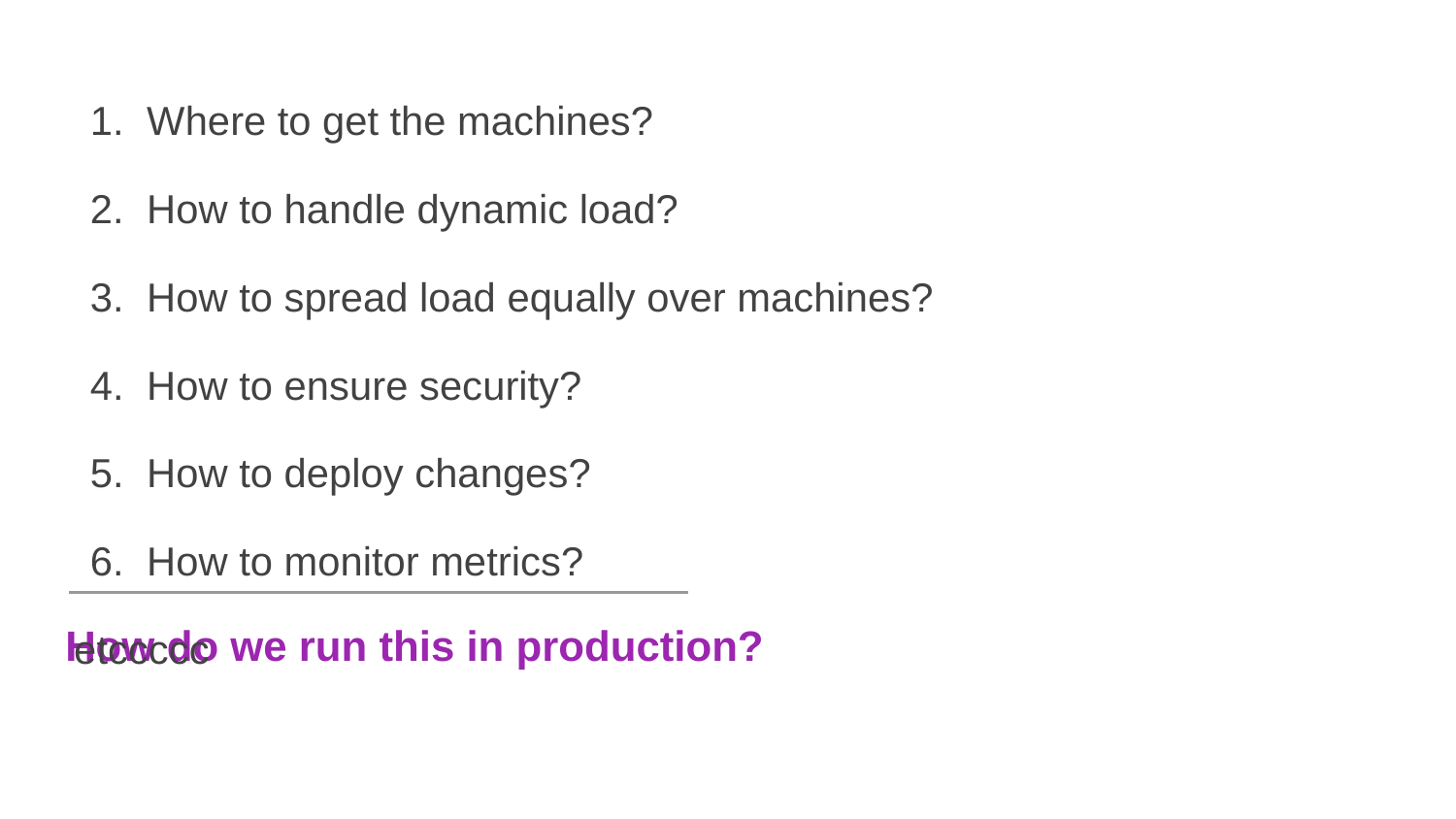

Where to get the machines?
How to handle dynamic load?
How to spread load equally over machines?
How to ensure security?
How to deploy changes?
How to monitor metrics?
etccccc
How do we run this in production?